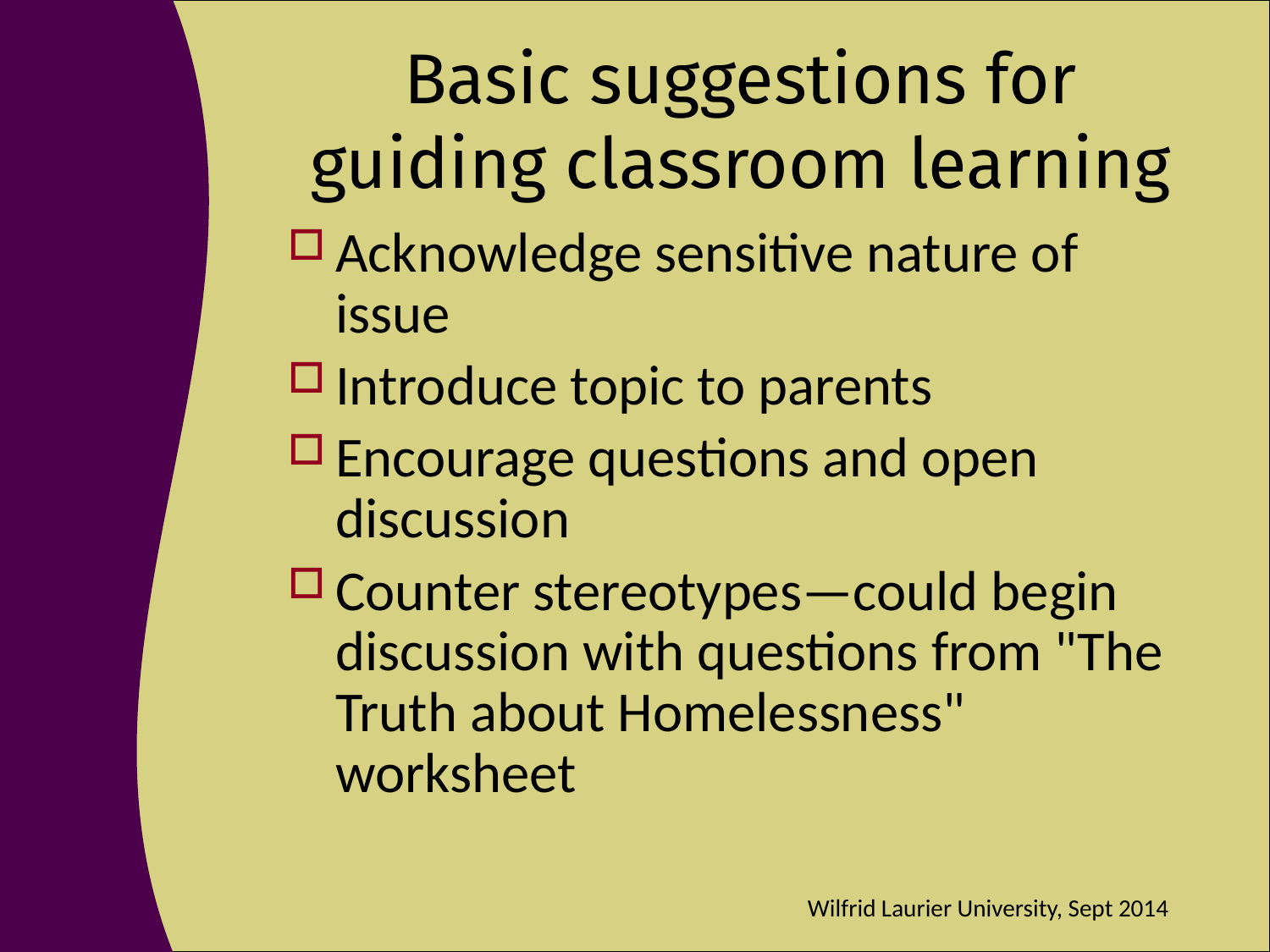

# Basic suggestions for guiding classroom learning
Acknowledge sensitive nature of issue
Introduce topic to parents
Encourage questions and open discussion
Counter stereotypes—could begin discussion with questions from "The Truth about Homelessness" worksheet

Wilfrid Laurier University, Sept 2014